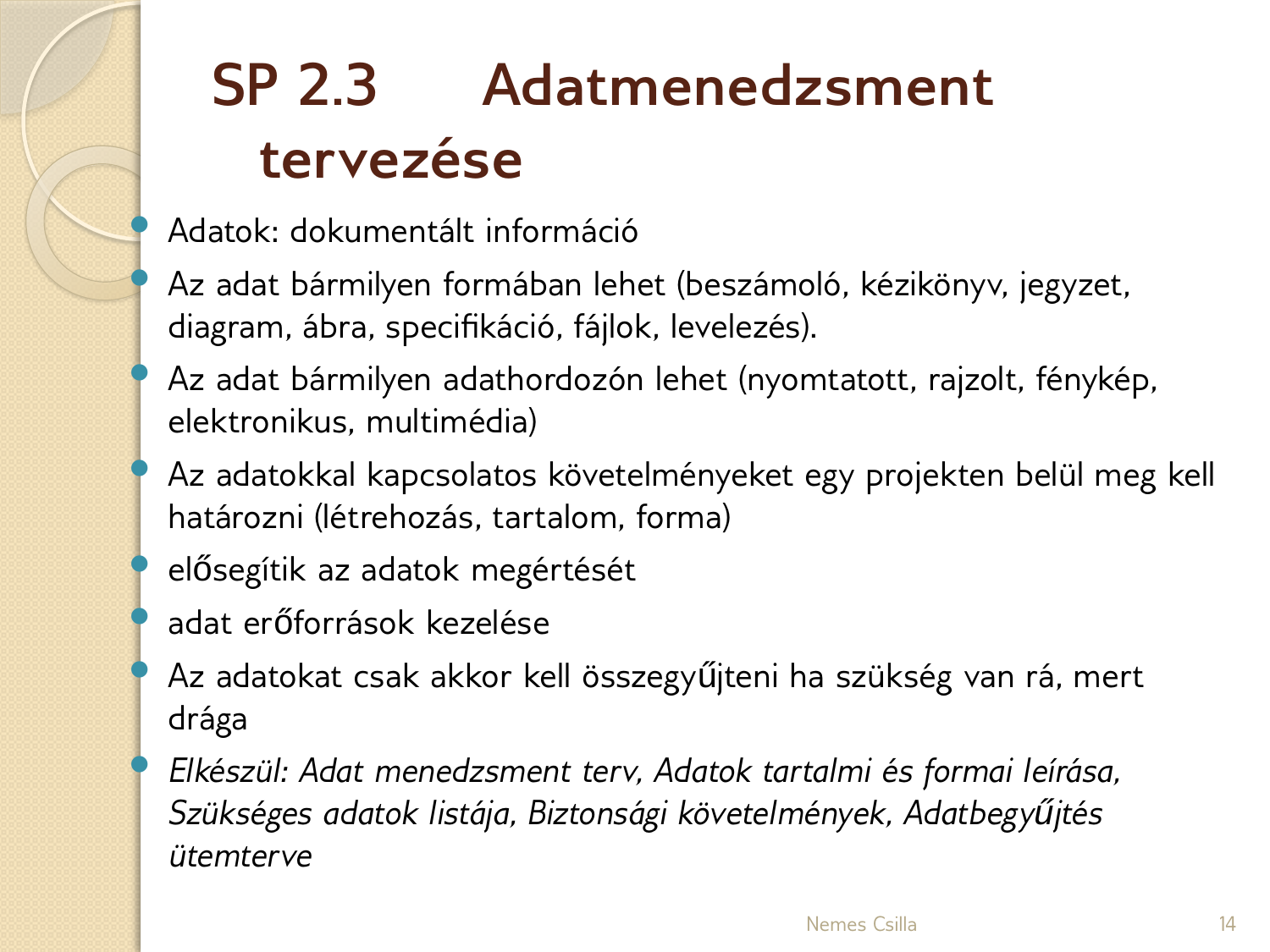

# SP 2.3	Adatmenedzsment tervezése
Adatok: dokumentált információ
Az adat bármilyen formában lehet (beszámoló, kézikönyv, jegyzet, diagram, ábra, specifikáció, fájlok, levelezés).
Az adat bármilyen adathordozón lehet (nyomtatott, rajzolt, fénykép, elektronikus, multimédia)
Az adatokkal kapcsolatos követelményeket egy projekten belül meg kell határozni (létrehozás, tartalom, forma)
elősegítik az adatok megértését
adat erőforrások kezelése
Az adatokat csak akkor kell összegyűjteni ha szükség van rá, mert drága
Elkészül: Adat menedzsment terv, Adatok tartalmi és formai leírása, Szükséges adatok listája, Biztonsági követelmények, Adatbegyűjtés ütemterve
Nemes Csilla
14